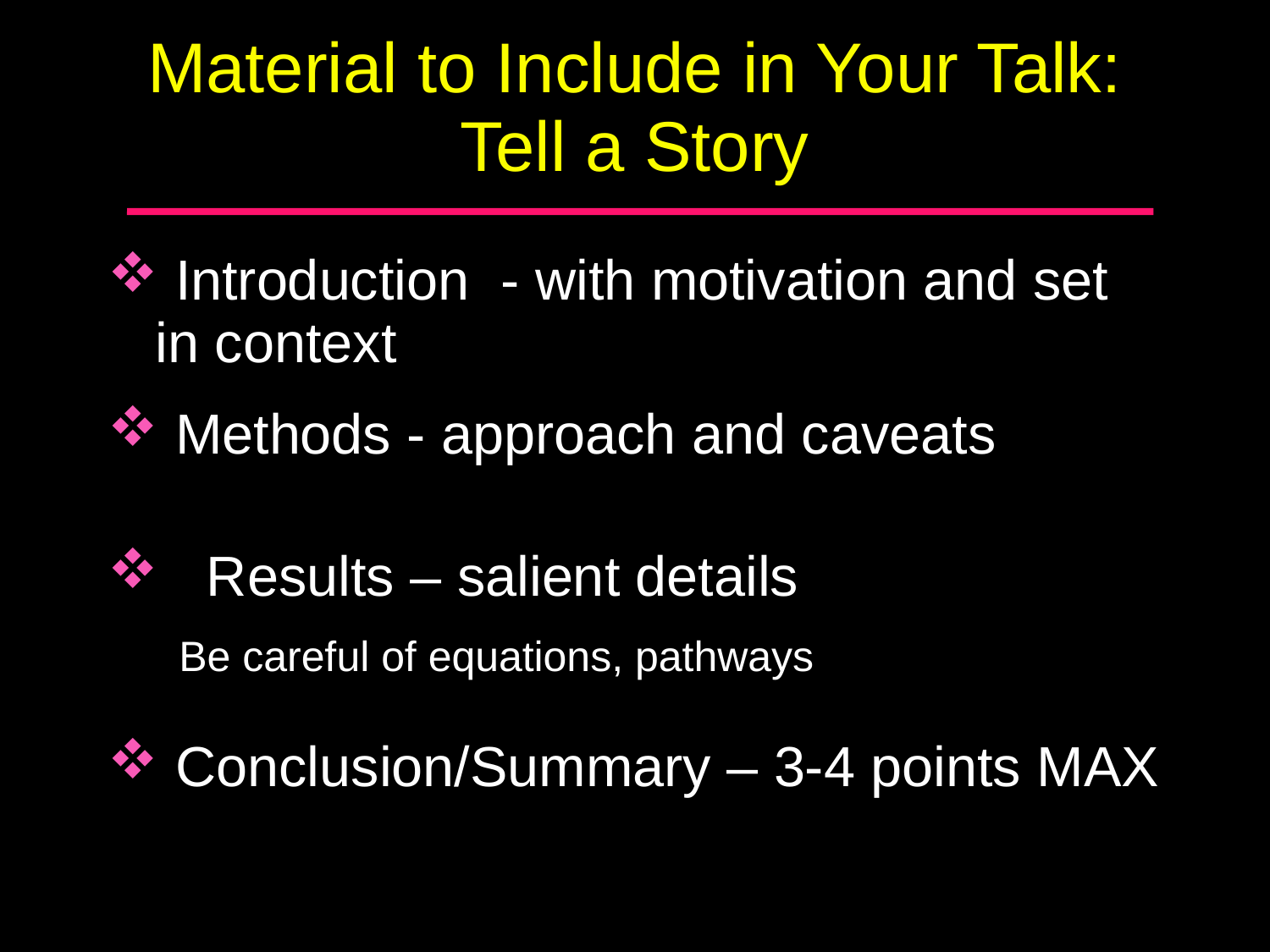

# Material to Include in Your Talk: Tell a Story

 Introduction  - with motivation and set in context
 Methods - approach and caveats

   Results – salient details
      Be careful of equations, pathways

 Conclusion/Summary – 3-4 points MAX